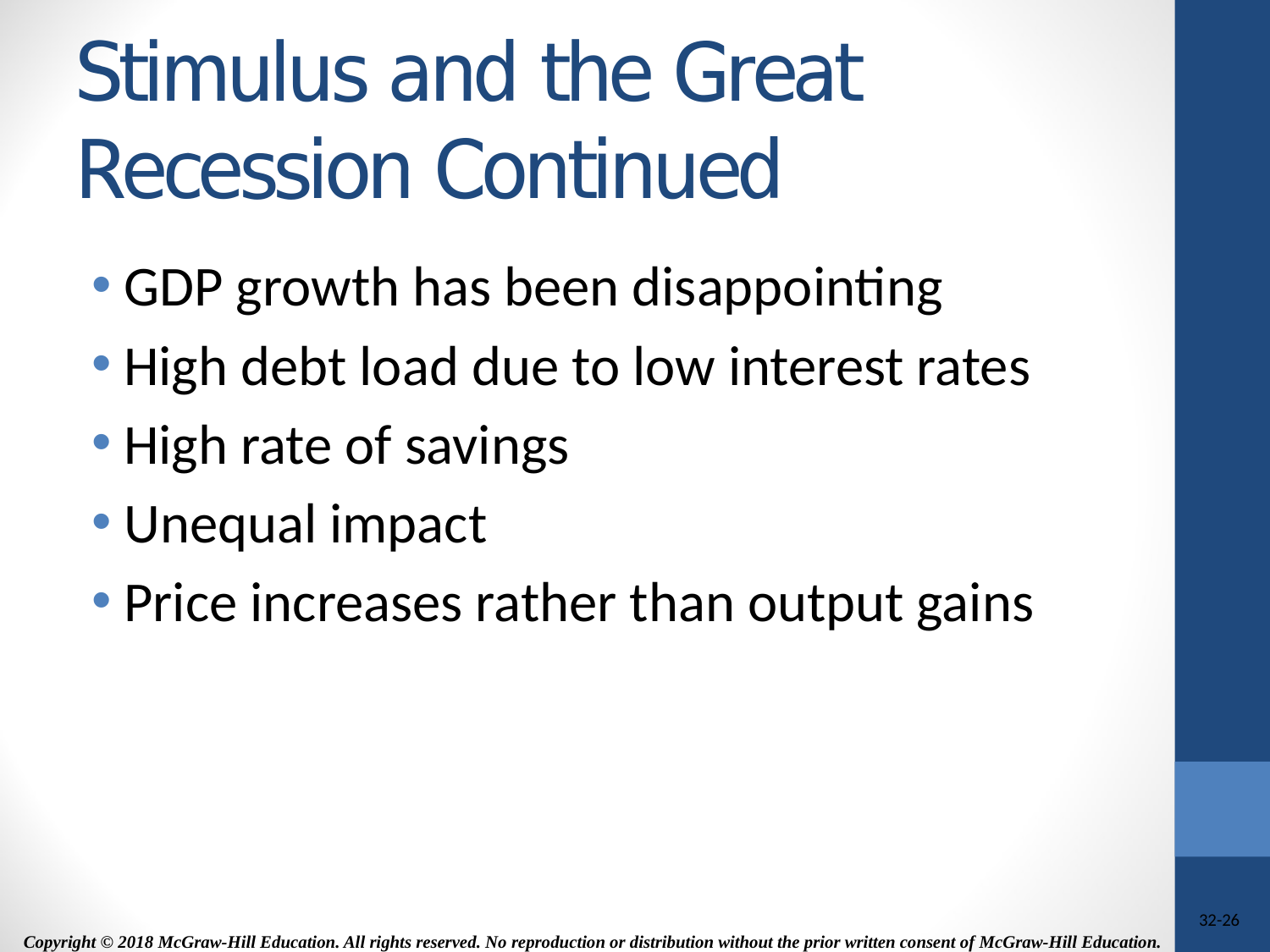

# Stimulus and the Great Recession Continued
GDP growth has been disappointing
High debt load due to low interest rates
High rate of savings
Unequal impact
Price increases rather than output gains